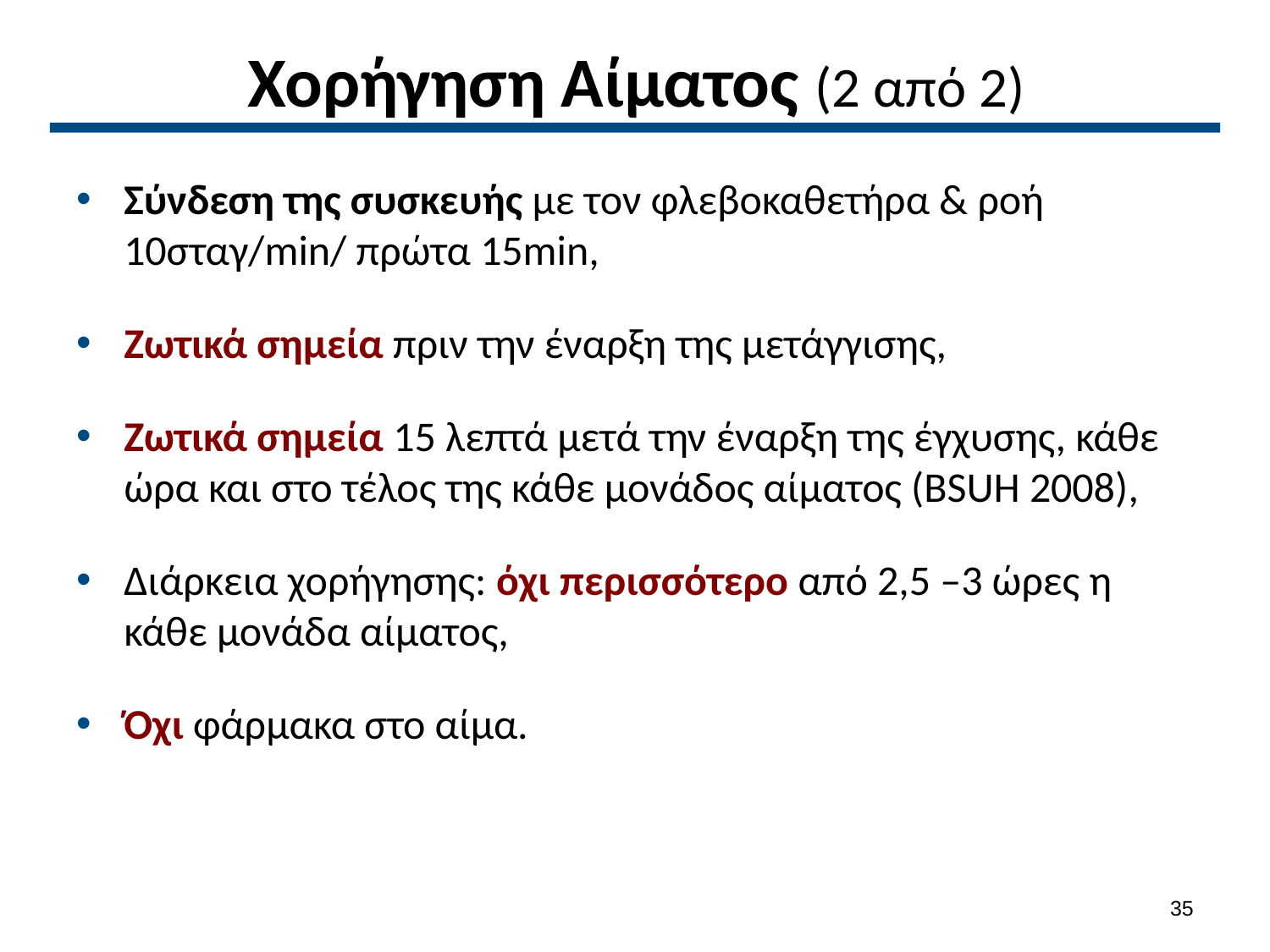

# Χορήγηση Αίματος (2 από 2)

Σύνδεση της συσκευής με τον φλεβοκαθετήρα & ροή 10σταγ/min/ πρώτα 15min,
Ζωτικά σημεία πριν την έναρξη της μετάγγισης,
Ζωτικά σημεία 15 λεπτά μετά την έναρξη της έγχυσης, κάθε ώρα και στο τέλος της κάθε μονάδος αίματος (BSUH 2008)‏,
Διάρκεια χορήγησης: όχι περισσότερο από 2,5 –3 ώρες η κάθε μονάδα αίματος,
Όχι φάρμακα στο αίμα.

35